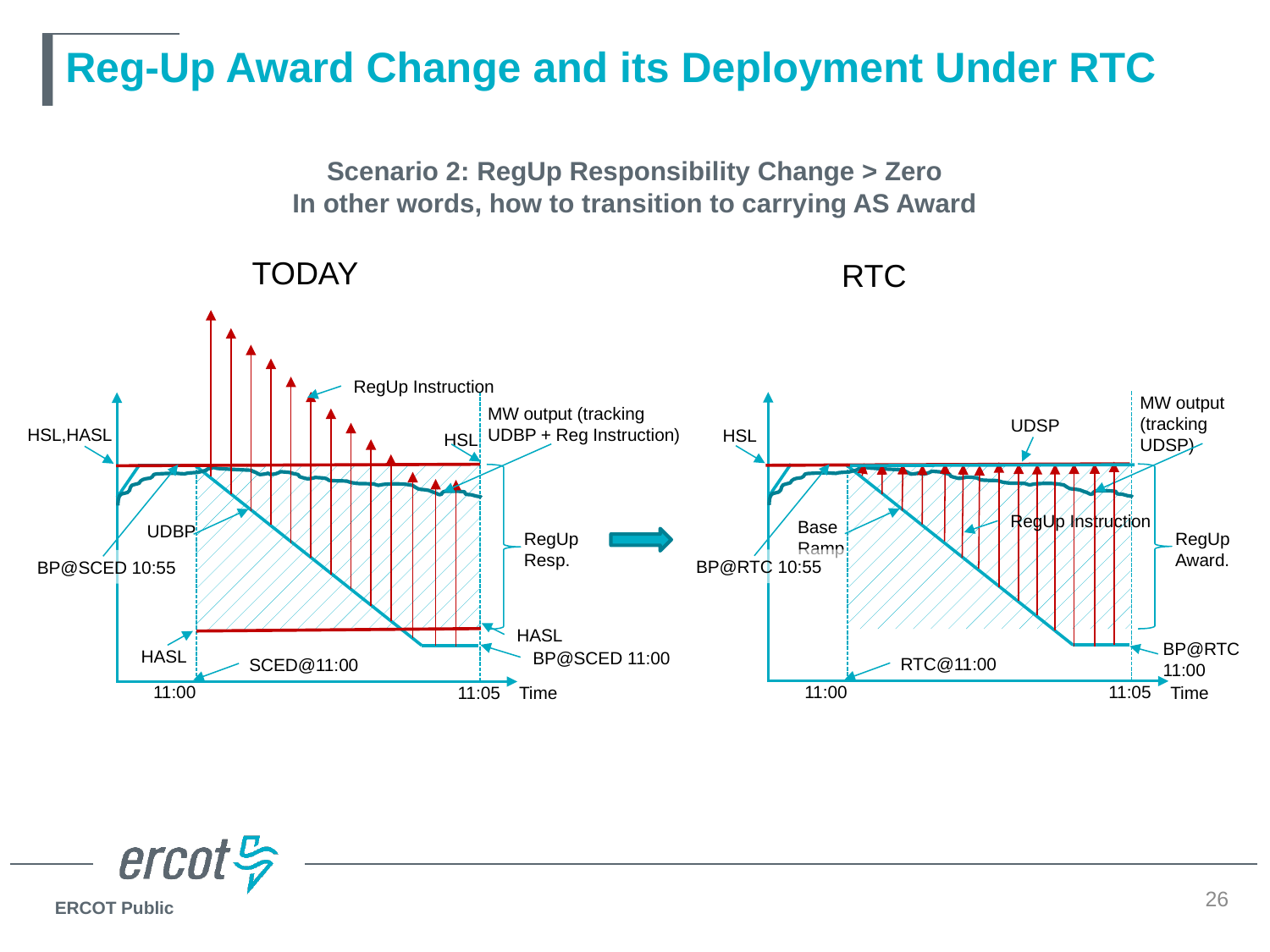

# Reg-Up Award Change and its Deployment Under RTC
Scenario 2: RegUp Responsibility Change > Zero
In other words, how to transition to carrying AS Award
TODAY
RTC
RegUp Instruction
MW output (tracking UDBP + Reg Instruction)
UDSP
HSL,HASL
HSL
HSL

RegUp Instruction
Base Ramp

UDBP
RegUp
Award.
RegUp
Resp.

BP@RTC 10:55
BP@SCED 10:55
HASL
BP@RTC 11:00
HASL
BP@SCED 11:00
RTC@11:00
SCED@11:00
11:00
11:00
11:05
Time
11:05
Time
MW output
(tracking UDSP)
26